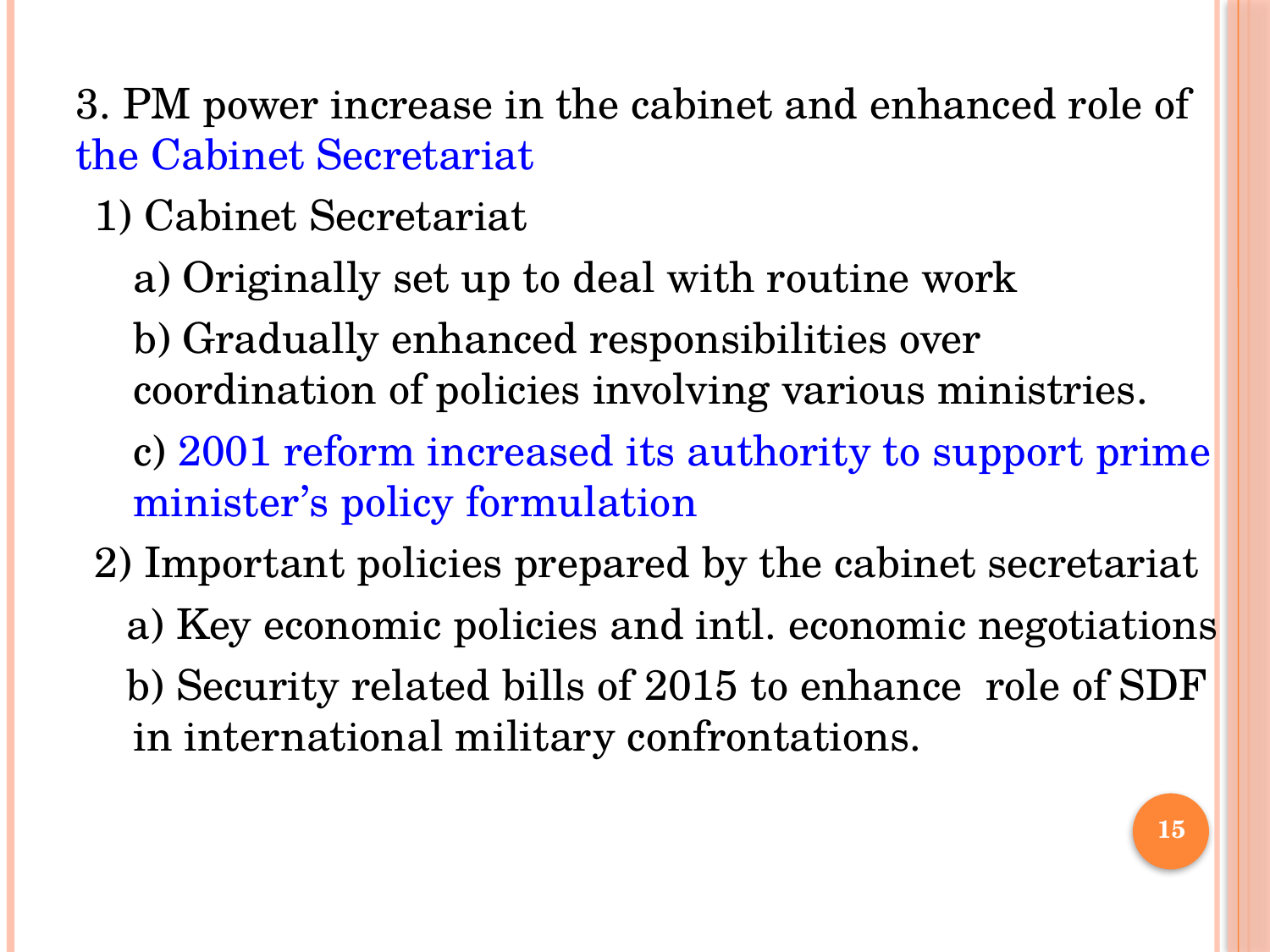

3. PM power increase in the cabinet and enhanced role of the Cabinet Secretariat
1) Cabinet Secretariat
a) Originally set up to deal with routine work
b) Gradually enhanced responsibilities over coordination of policies involving various ministries.
c) 2001 reform increased its authority to support prime minister’s policy formulation
2) Important policies prepared by the cabinet secretariat
a) Key economic policies and intl. economic negotiations
b) Security related bills of 2015 to enhance  role of SDF in international military confrontations.
15